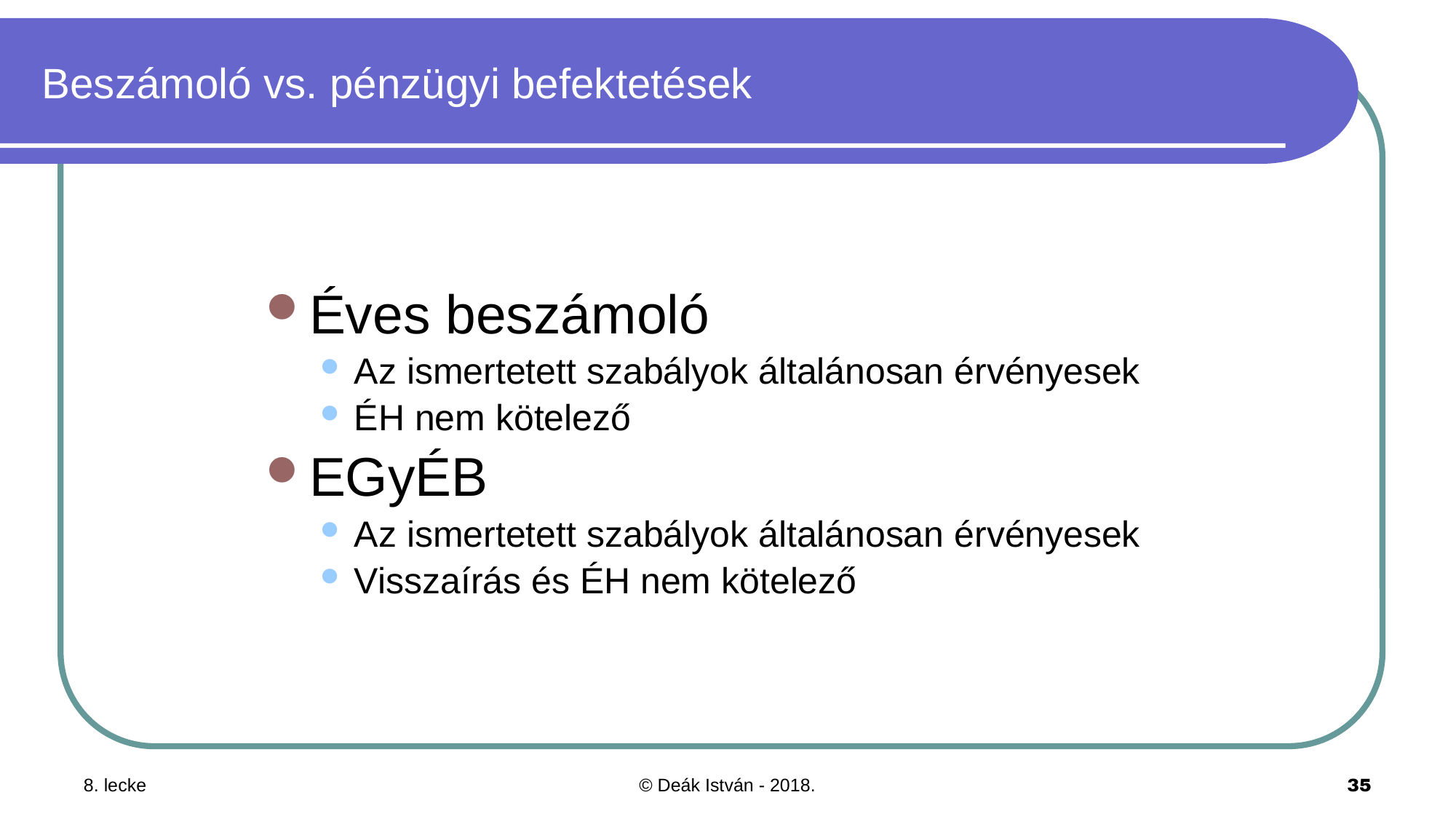

# Beszámoló vs. pénzügyi befektetések
Éves beszámoló
Az ismertetett szabályok általánosan érvényesek
ÉH nem kötelező
EGyÉB
Az ismertetett szabályok általánosan érvényesek
Visszaírás és ÉH nem kötelező
8. lecke
© Deák István - 2018.
35